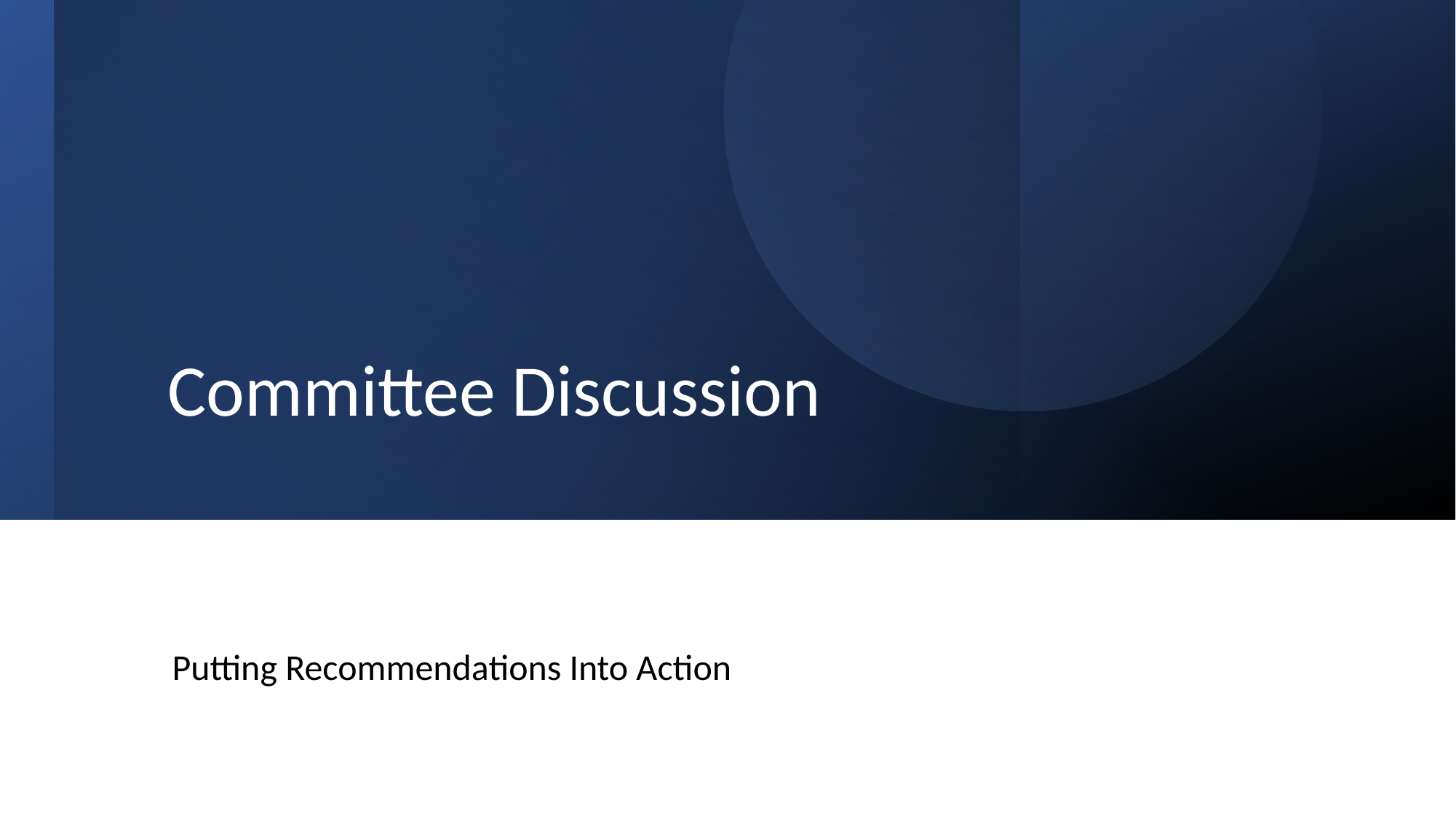

# Committee Discussion
Putting Recommendations Into Action